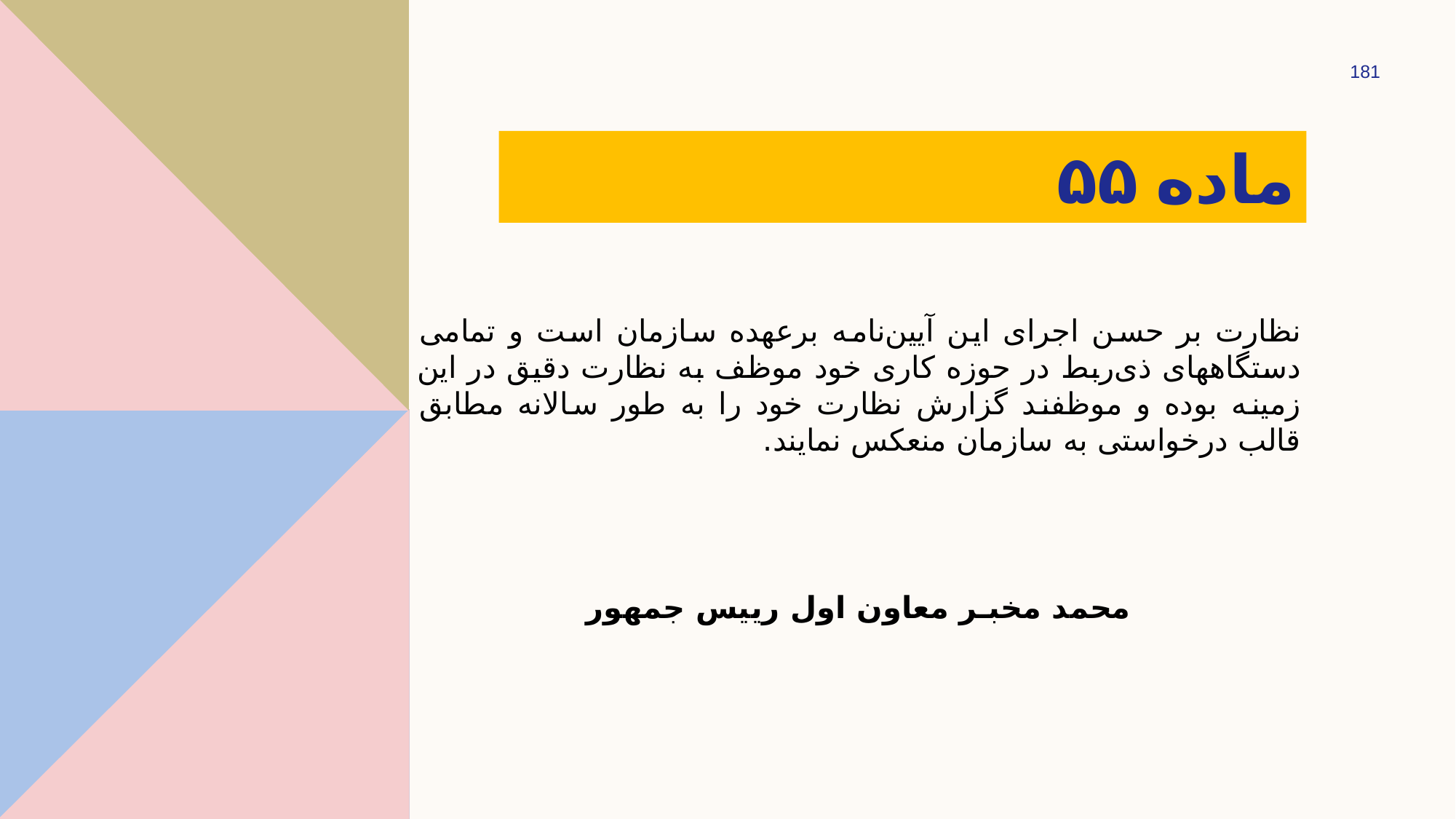

181
# ماده ۵۵
نظارت بر حسن اجرای این آیین‌نامه برعهده سازمان است و تمامی دستگاه­های ذی‌ربط در حوزه کاری خود موظف به نظارت دقیق در این زمینه بوده و موظفند گزارش نظارت خود را به‌ طور سالانه مطابق قالب درخواستی به سازمان منعکس نمایند.

محمد مخبـر معاون اول رييس ­جمهور